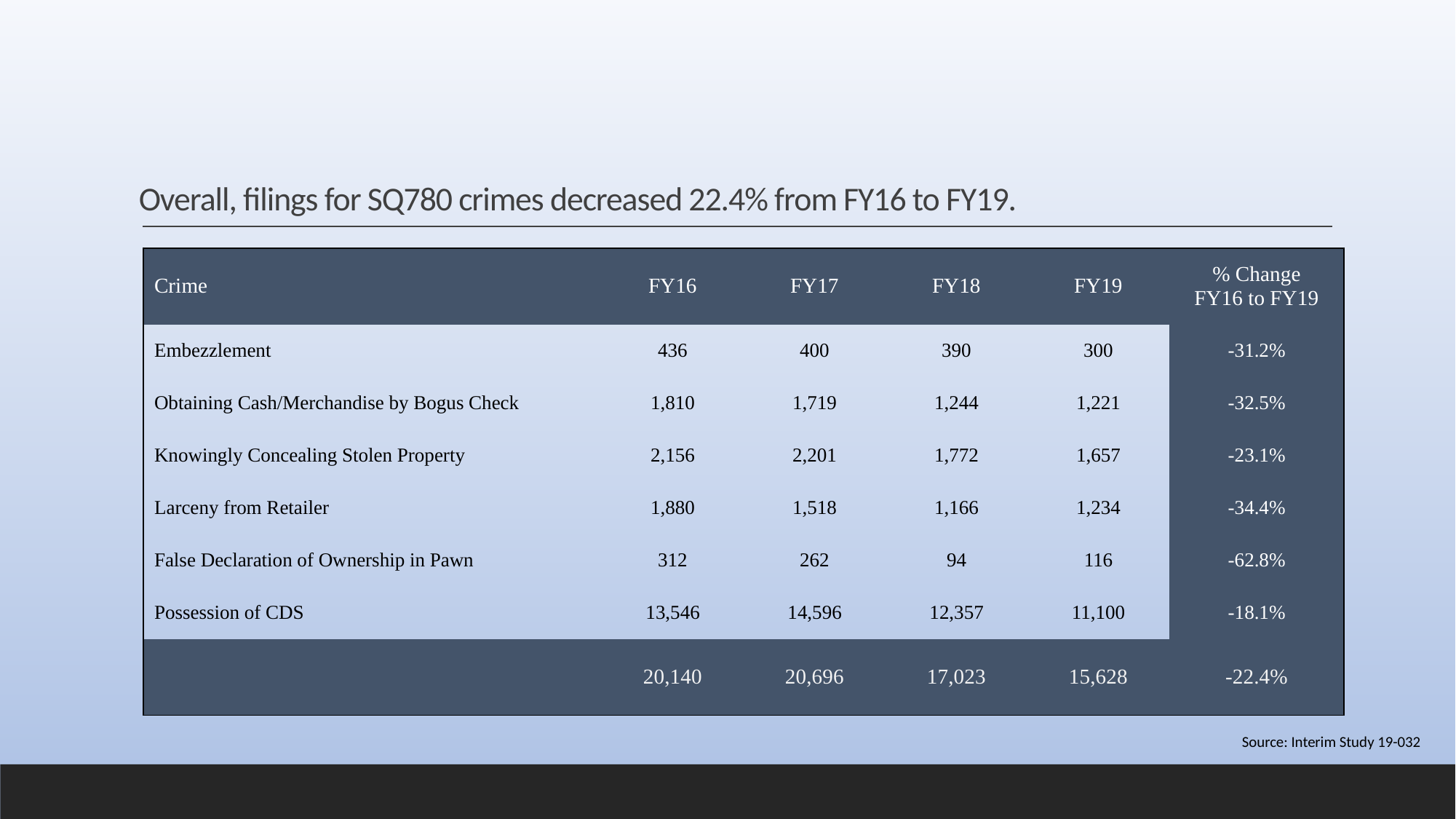

# Overall, filings for SQ780 crimes decreased 22.4% from FY16 to FY19.
| Crime | FY16 | FY17 | FY18 | FY19 | % Change FY16 to FY19 |
| --- | --- | --- | --- | --- | --- |
| Embezzlement | 436 | 400 | 390 | 300 | -31.2% |
| Obtaining Cash/Merchandise by Bogus Check | 1,810 | 1,719 | 1,244 | 1,221 | -32.5% |
| Knowingly Concealing Stolen Property | 2,156 | 2,201 | 1,772 | 1,657 | -23.1% |
| Larceny from Retailer | 1,880 | 1,518 | 1,166 | 1,234 | -34.4% |
| False Declaration of Ownership in Pawn | 312 | 262 | 94 | 116 | -62.8% |
| Possession of CDS | 13,546 | 14,596 | 12,357 | 11,100 | -18.1% |
|  | 20,140 | 20,696 | 17,023 | 15,628 | -22.4% |
Source: Interim Study 19-032